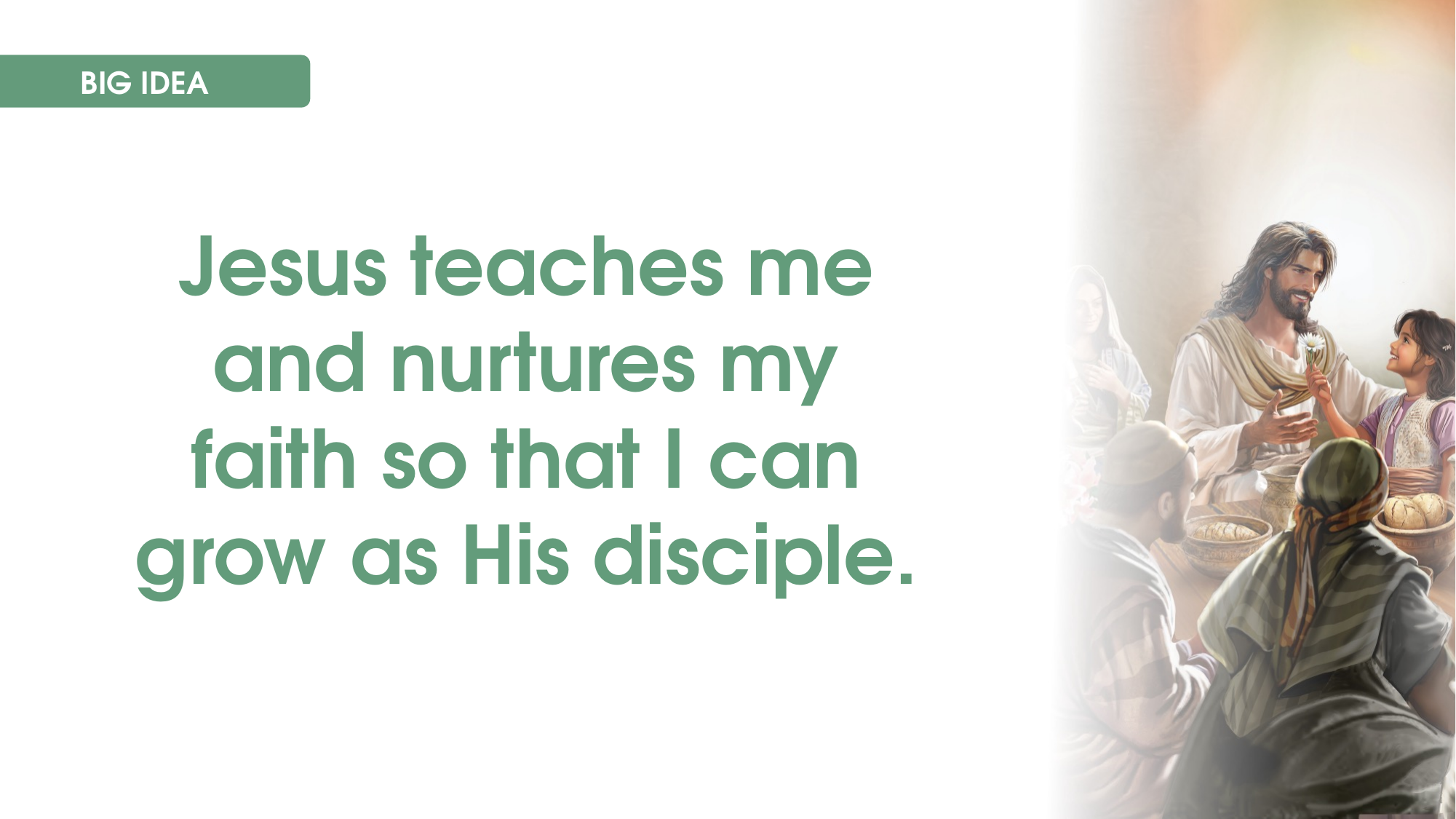

BIG IDEA

Jesus teaches me and nurtures my faith so that I can grow as His disciple.